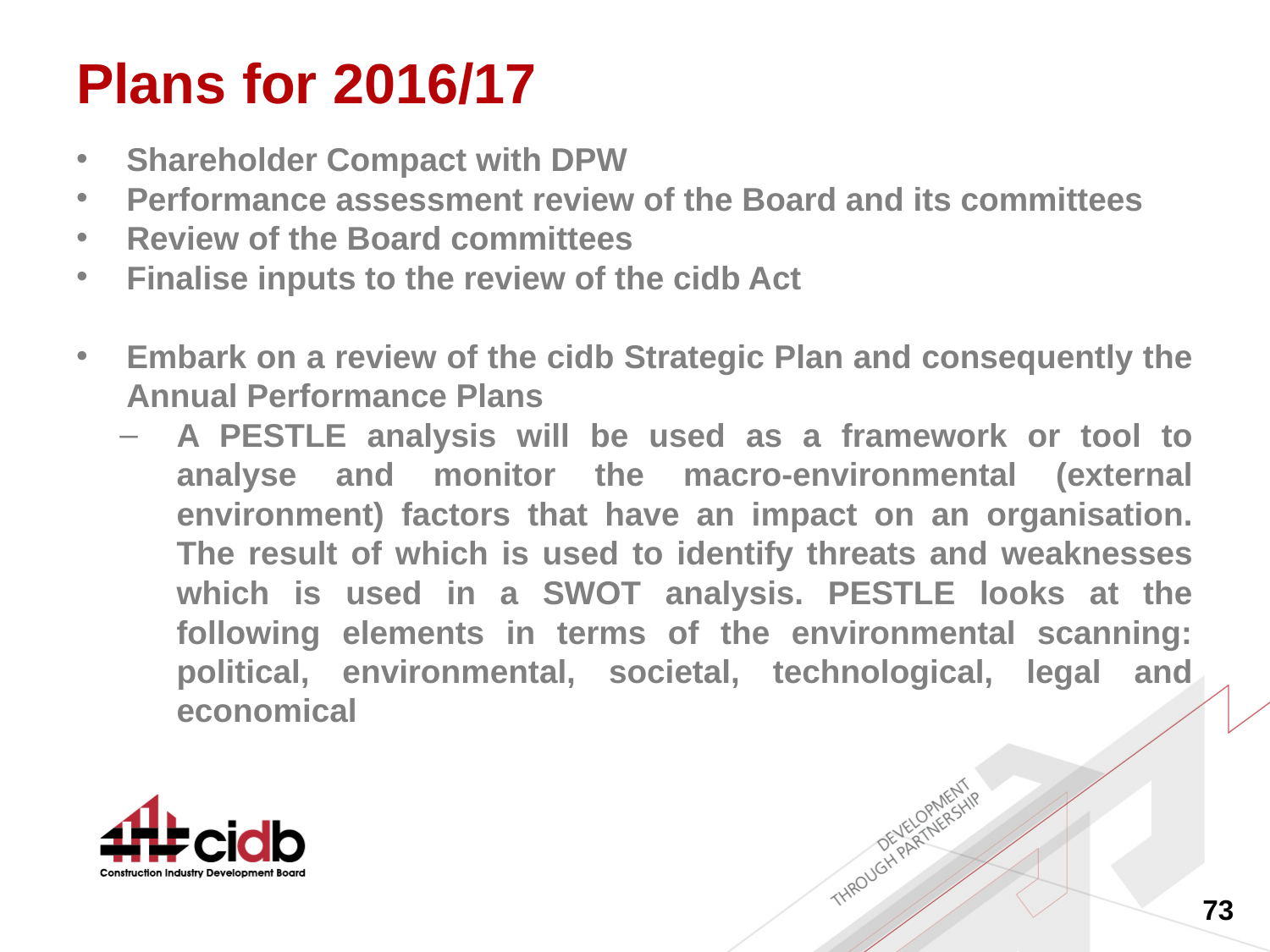

# Plans for 2016/17
Shareholder Compact with DPW
Performance assessment review of the Board and its committees
Review of the Board committees
Finalise inputs to the review of the cidb Act

Embark on a review of the cidb Strategic Plan and consequently the Annual Performance Plans
A PESTLE analysis will be used as a framework or tool to analyse and monitor the macro-environmental (external environment) factors that have an impact on an organisation. The result of which is used to identify threats and weaknesses which is used in a SWOT analysis. PESTLE looks at the following elements in terms of the environmental scanning: political, environmental, societal, technological, legal and economical